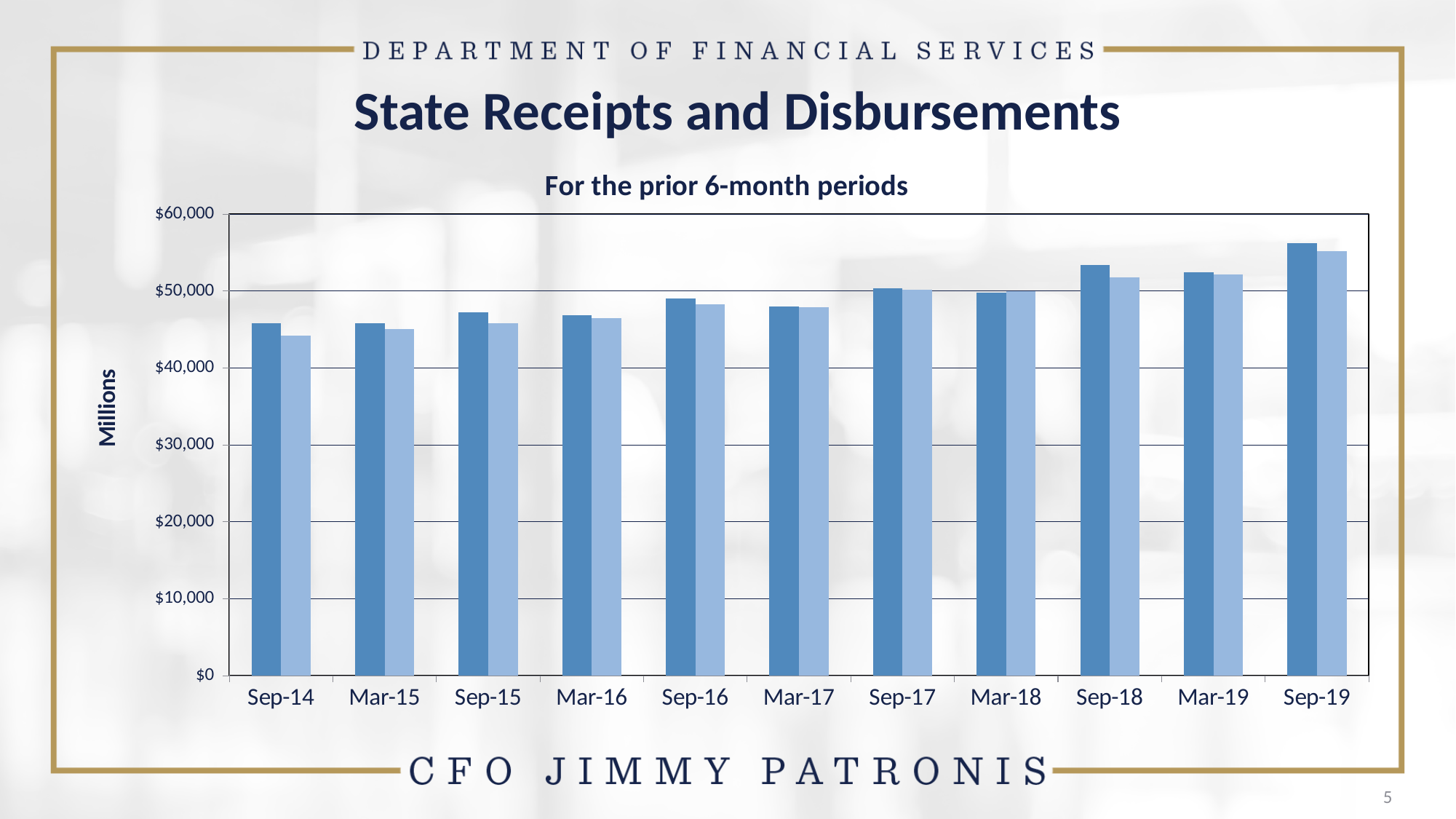

# State Receipts and Disbursements

### Chart: For the prior 6-month periods

| Category | Receipts | Disbursements |
|---|---|---|
| Sep-14 | 45820.55234713 | 44200.7214381 |
| Mar-15 | 45779.3990927 | 45026.32626035 |
| Sep-15 | 47200.29309686 | 45832.120188910005 |
| Mar-16 | 46855.46525698 | 46431.61154394 |
| Sep-16 | 48996.27367715 | 48244.77784363001 |
| Mar-17 | 47996.70870499 | 47919.498849339994 |
| Sep-17 | 50326.3399438 | 50160.12610492 |
| Mar-18 | 49741.78798767999 | 49934.900465830004 |
| Sep-18 | 53393.1890247 | 51739.260415720004 |
| Mar-19 | 52427.39364141 | 52160.633385170004 |
| Sep-19 | 56217.11932721 | 55162.91695585 |
5